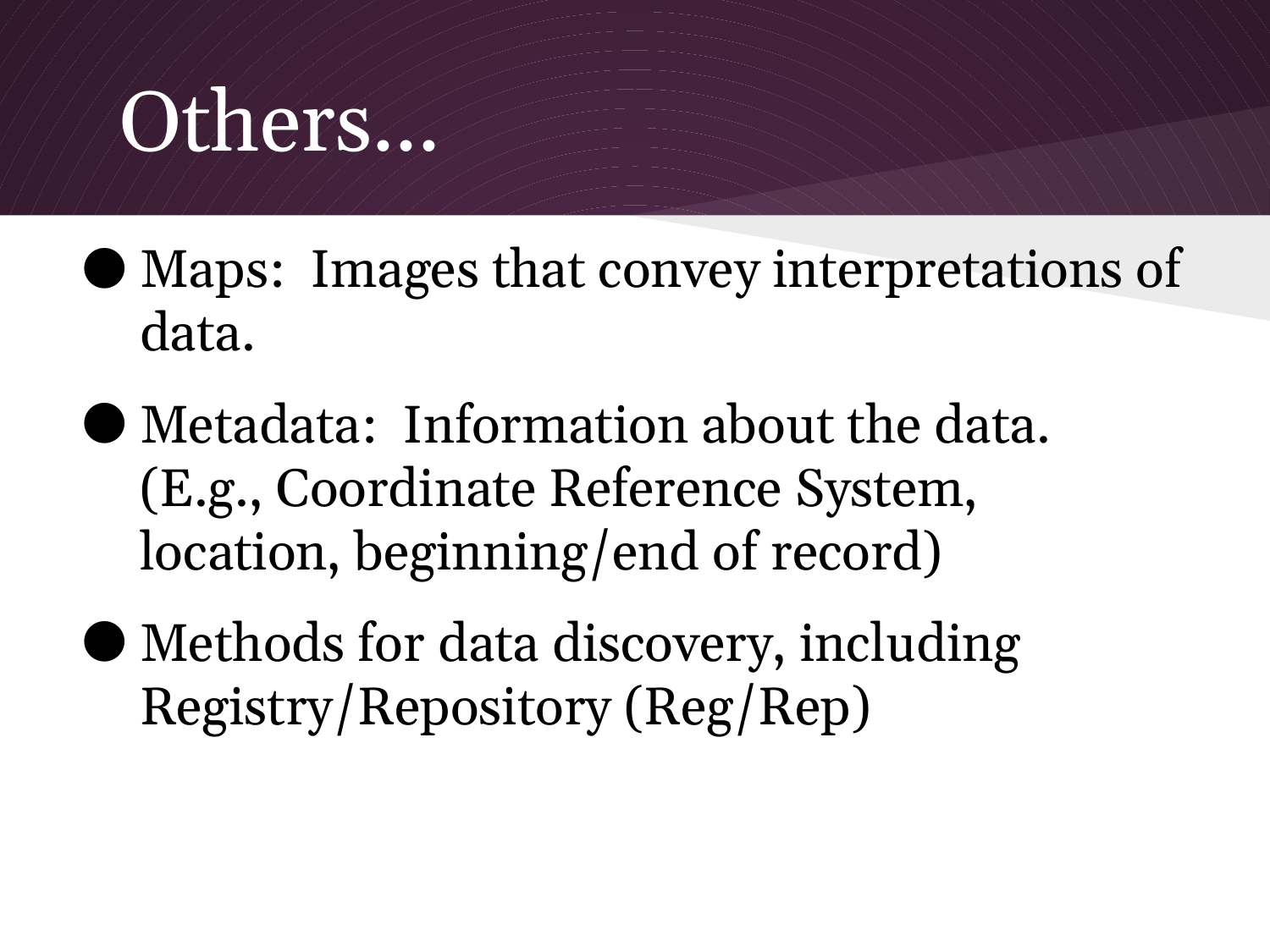

# Others...
Maps:  Images that convey interpretations of data.
Metadata:  Information about the data.  (E.g., Coordinate Reference System, location, beginning/end of record)
Methods for data discovery, including Registry/Repository (Reg/Rep)